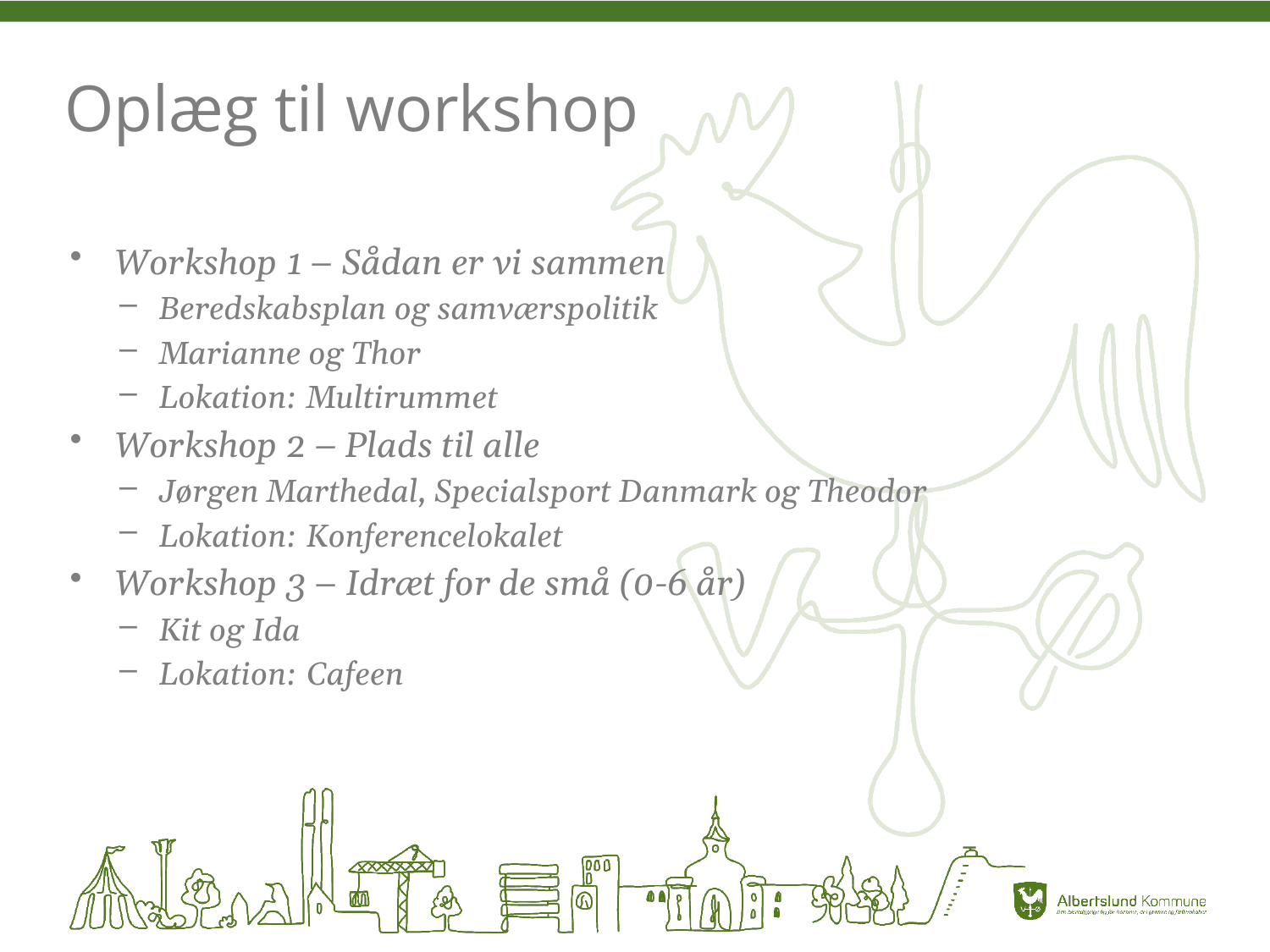

# Oplæg til workshop
Workshop 1 – Sådan er vi sammen
Beredskabsplan og samværspolitik
Marianne og Thor
Lokation: Multirummet
Workshop 2 – Plads til alle
Jørgen Marthedal, Specialsport Danmark og Theodor
Lokation: Konferencelokalet
Workshop 3 – Idræt for de små (0-6 år)
Kit og Ida
Lokation: Cafeen